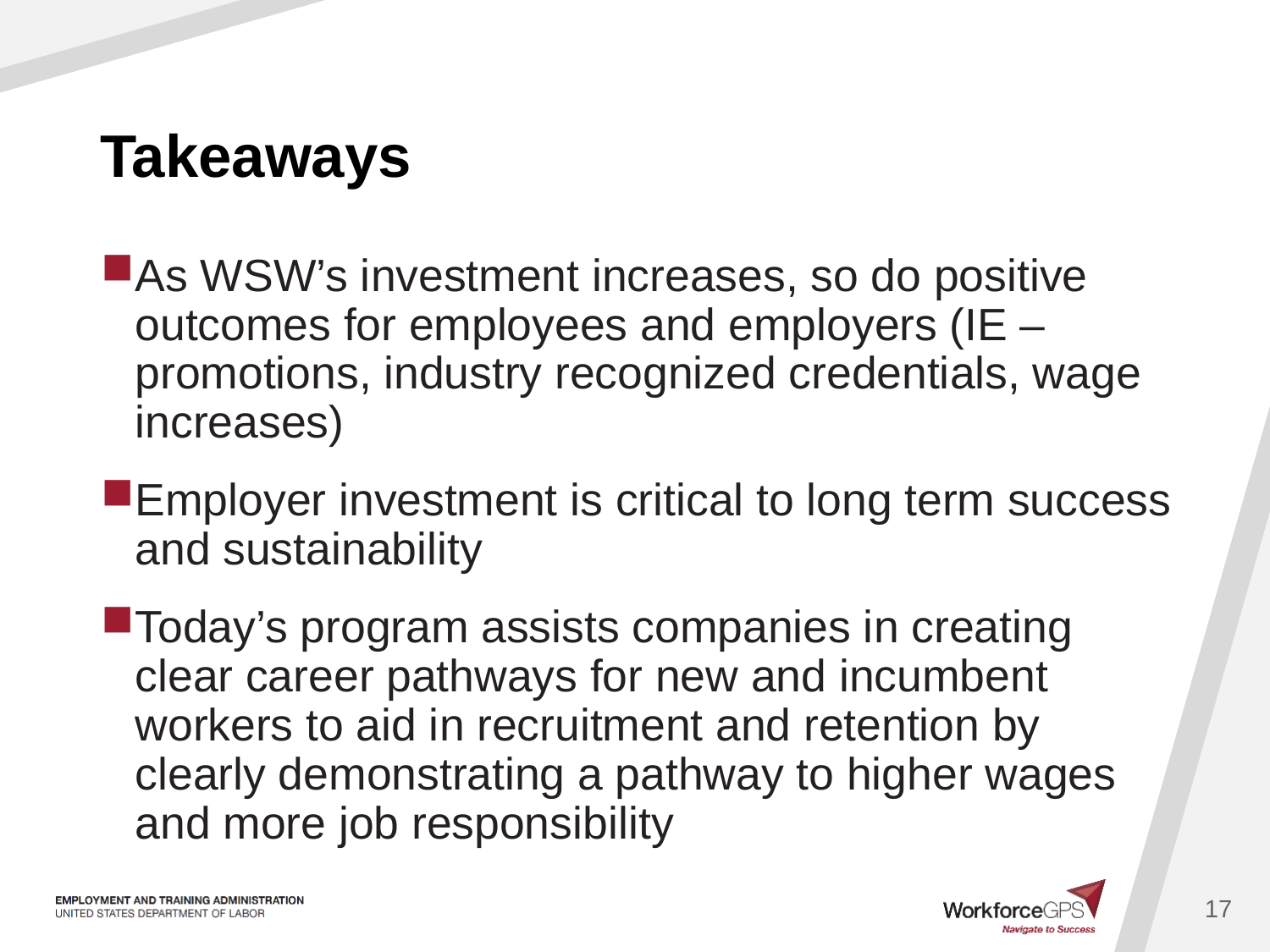

# Takeaways
As WSW’s investment increases, so do positive outcomes for employees and employers (IE – promotions, industry recognized credentials, wage increases)
Employer investment is critical to long term success and sustainability
Today’s program assists companies in creating clear career pathways for new and incumbent workers to aid in recruitment and retention by clearly demonstrating a pathway to higher wages and more job responsibility

17